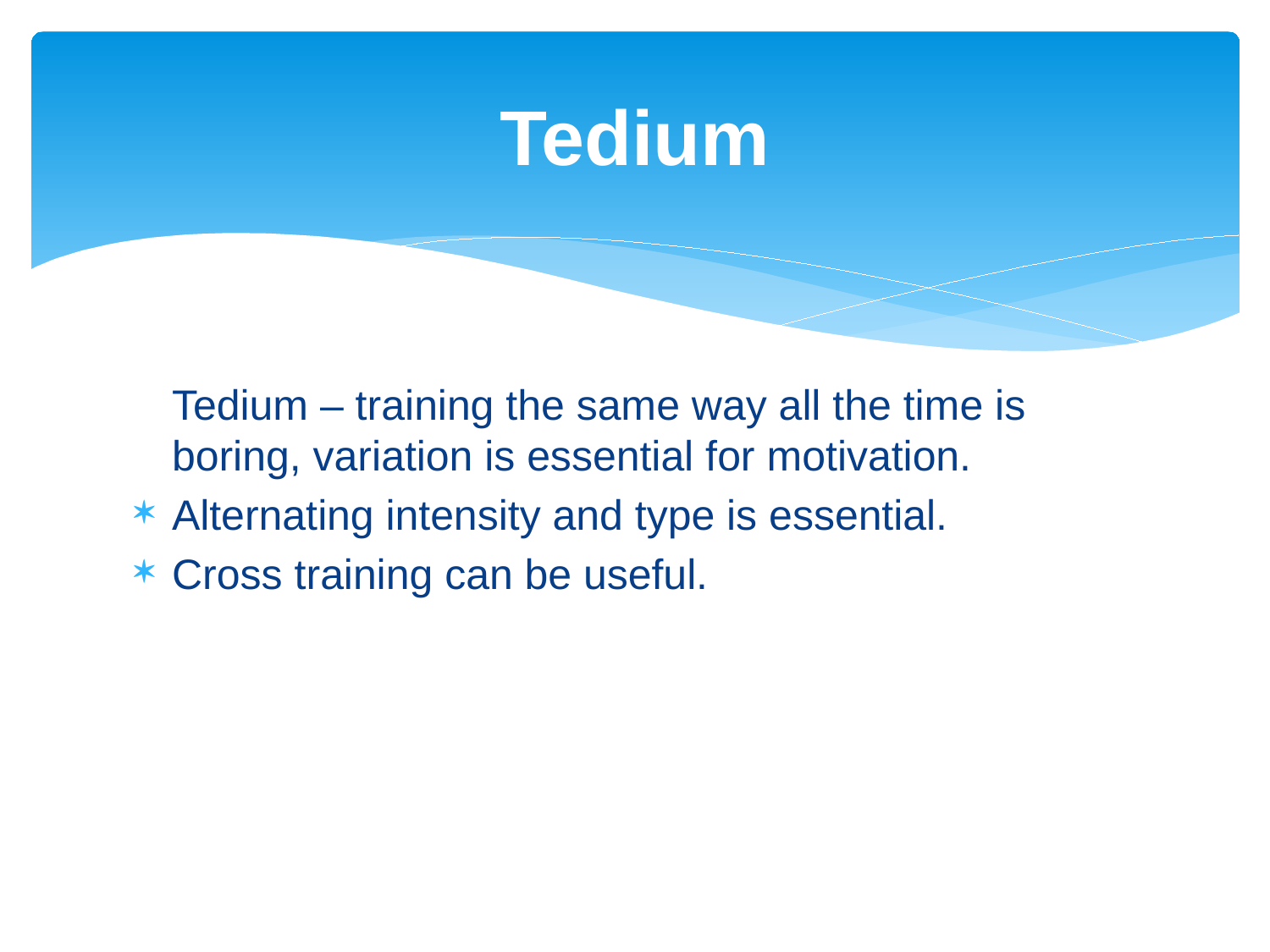

# Tedium
	Tedium – training the same way all the time is boring, variation is essential for motivation.
Alternating intensity and type is essential.
Cross training can be useful.